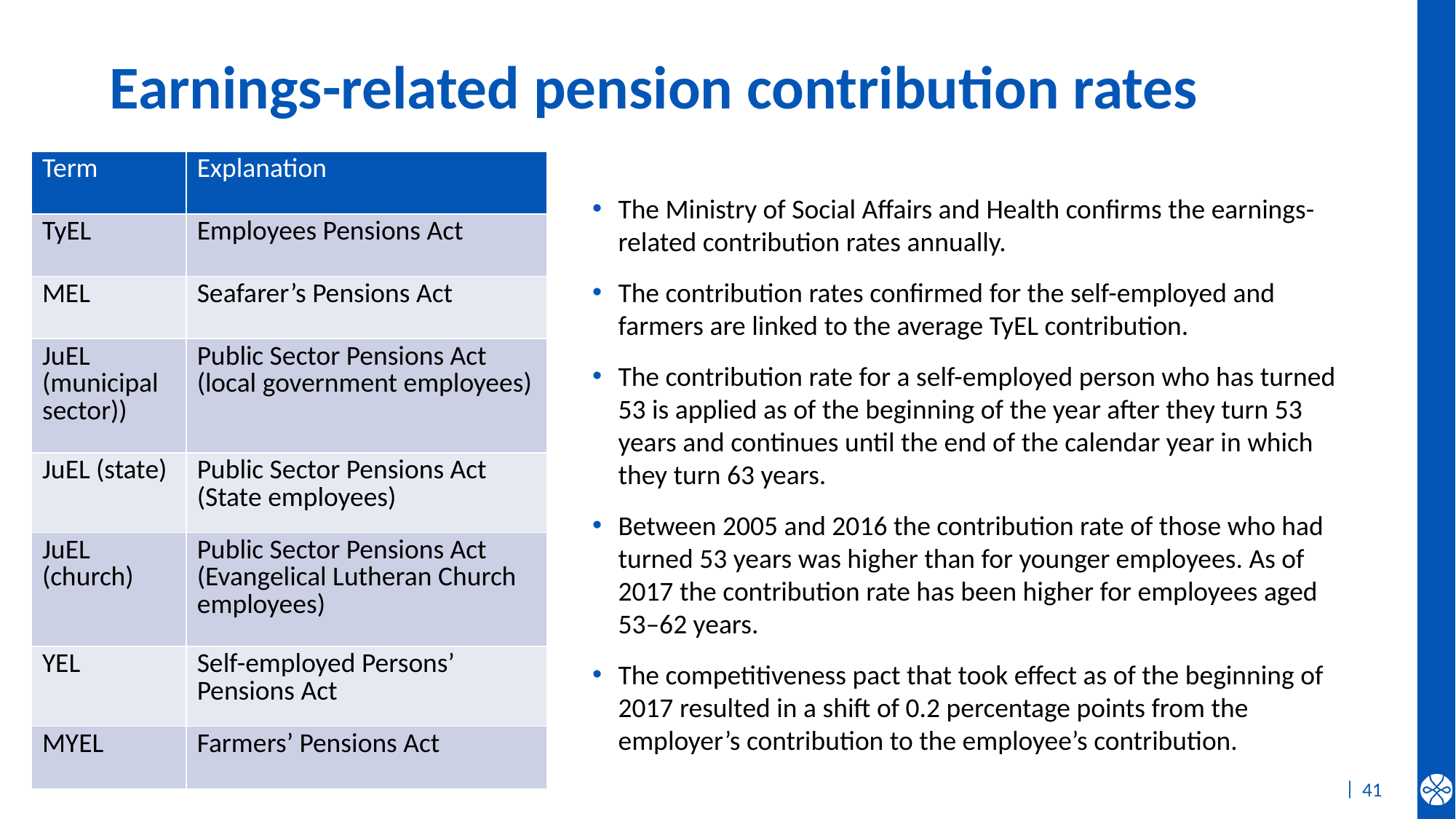

# Earnings-related pension contribution rates
| Term | Explanation |
| --- | --- |
| TyEL | Employees Pensions Act |
| MEL | Seafarer’s Pensions Act |
| JuEL (municipal sector)) | Public Sector Pensions Act (local government employees) |
| JuEL (state) | Public Sector Pensions Act (State employees) |
| JuEL (church) | Public Sector Pensions Act (Evangelical Lutheran Church employees) |
| YEL | Self-employed Persons’ Pensions Act |
| MYEL | Farmers’ Pensions Act |
The Ministry of Social Affairs and Health confirms the earnings-related contribution rates annually.
The contribution rates confirmed for the self-employed and farmers are linked to the average TyEL contribution.
The contribution rate for a self-employed person who has turned 53 is applied as of the beginning of the year after they turn 53 years and continues until the end of the calendar year in which they turn 63 years.
Between 2005 and 2016 the contribution rate of those who had turned 53 years was higher than for younger employees. As of 2017 the contribution rate has been higher for employees aged 53–62 years.
The competitiveness pact that took effect as of the beginning of 2017 resulted in a shift of 0.2 percentage points from the employer’s contribution to the employee’s contribution.

41